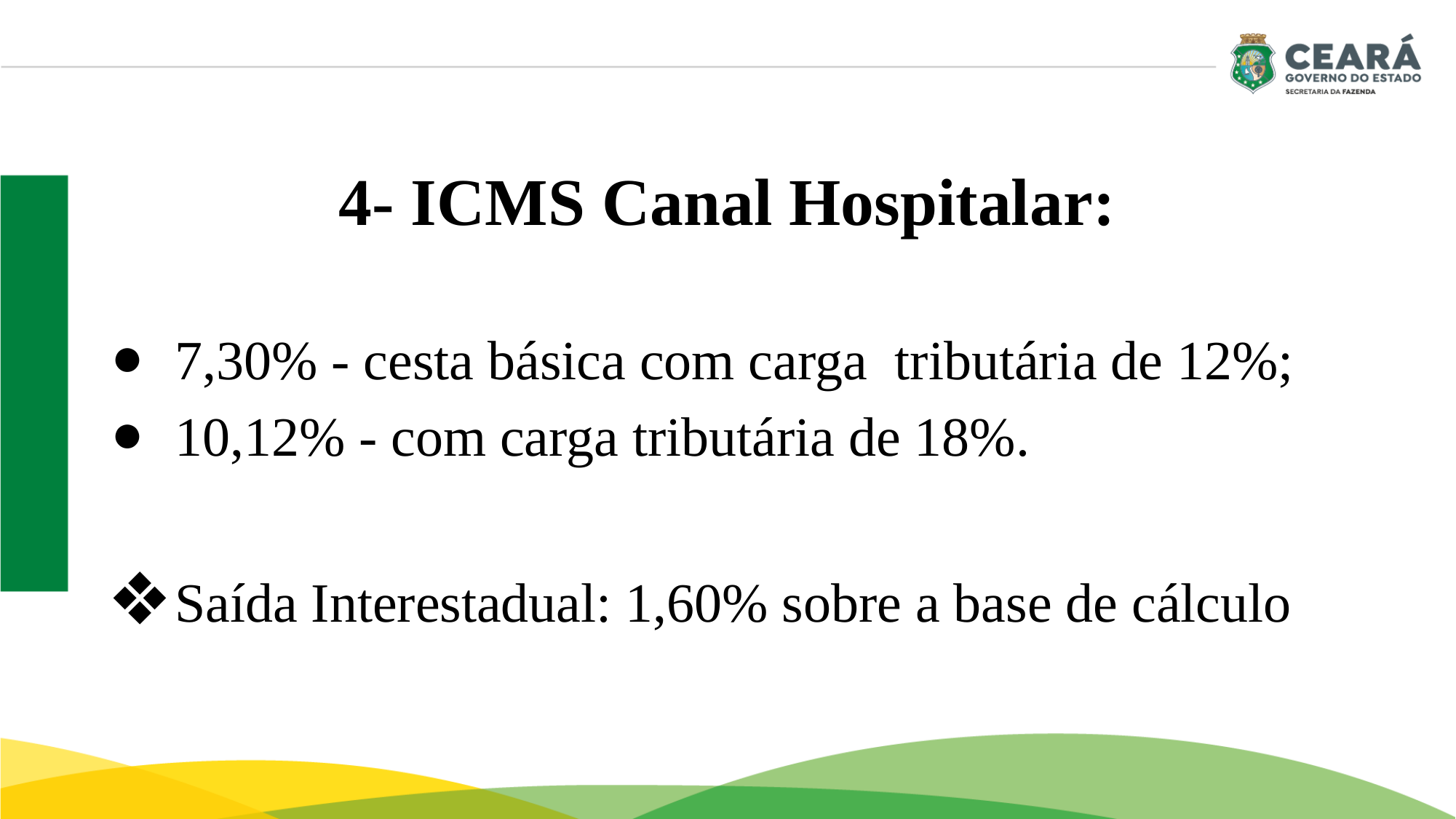

# 4- ICMS Canal Hospitalar:

7,30% - cesta básica com carga  tributária de 12%;
10,12% - com carga tributária de 18%.

Saída Interestadual: 1,60% sobre a base de cálculo